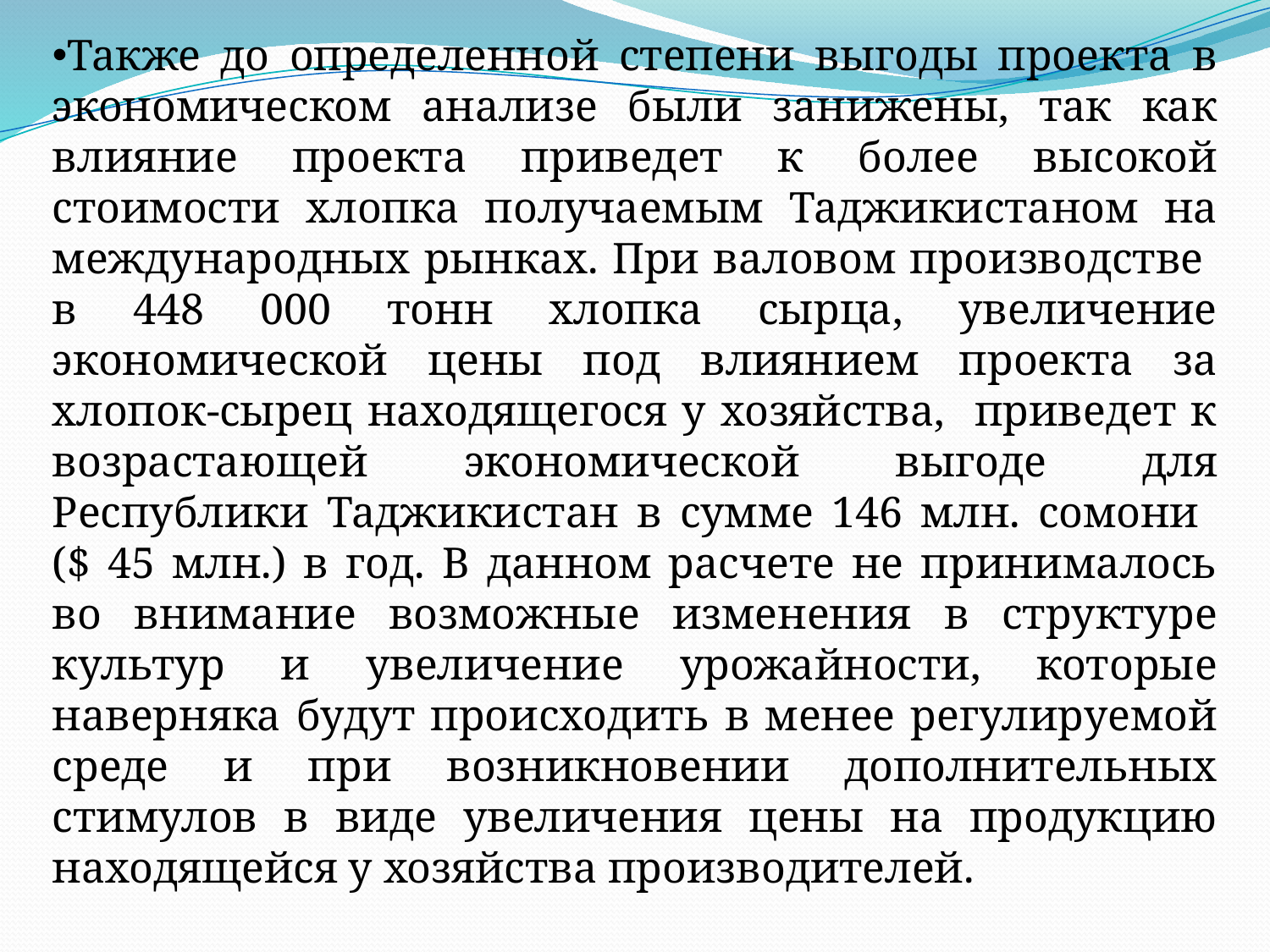

Также до определенной степени выгоды проекта в экономическом анализе были занижены, так как влияние проекта приведет к более высокой стоимости хлопка получаемым Таджикистаном на международных рынках. При валовом производстве  в 448 000 тонн хлопка сырца, увеличение экономической цены под влиянием проекта за хлопок-сырец находящегося у хозяйства,  приведет к возрастающей экономической выгоде для Республики Таджикистан в сумме 146 млн. сомони  ($ 45 млн.) в год. В данном расчете не принималось во внимание возможные изменения в структуре культур и увеличение урожайности, которые наверняка будут происходить в менее регулируемой среде и при возникновении дополнительных стимулов в виде увеличения цены на продукцию находящейся у хозяйства производителей.